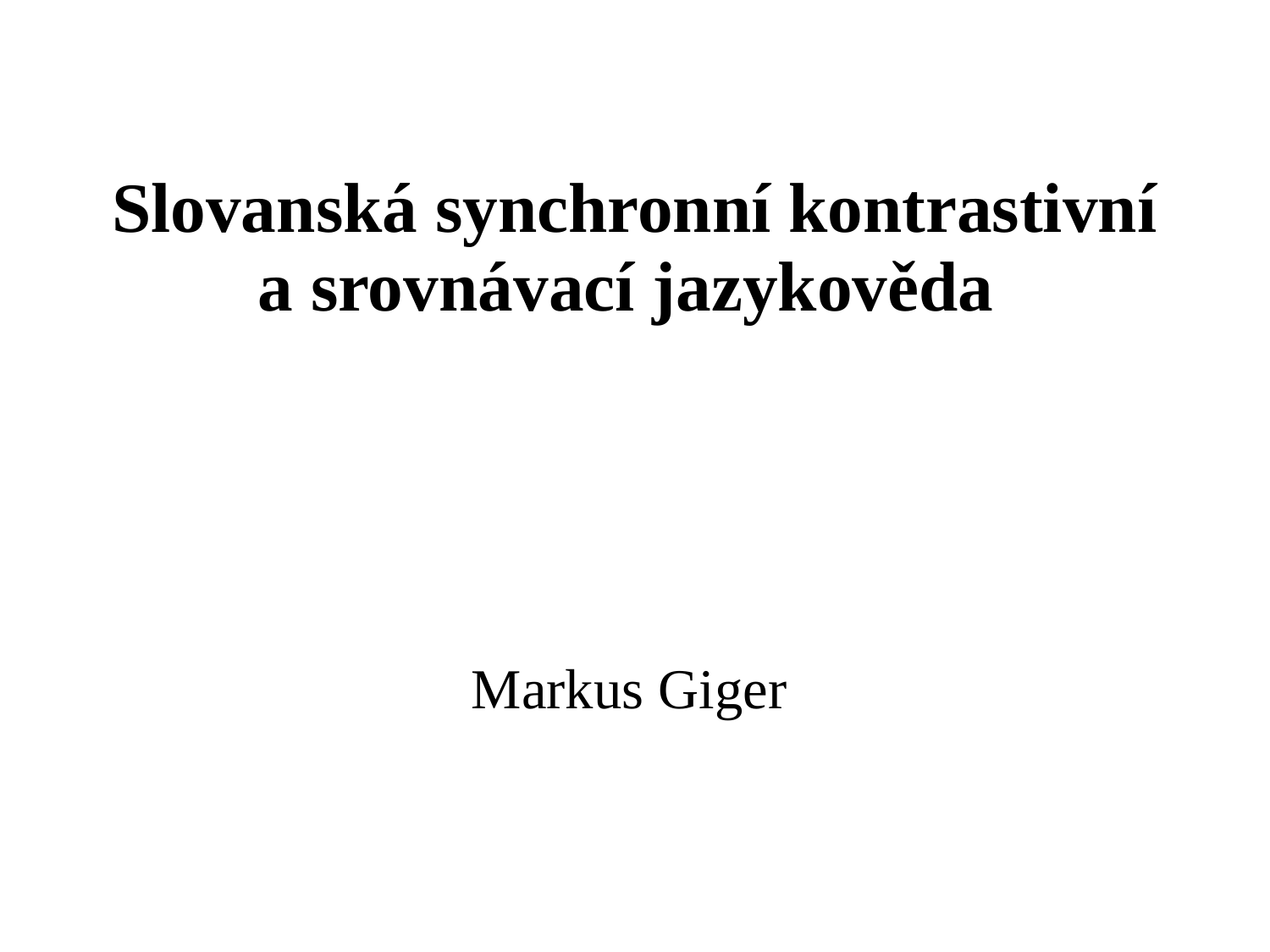

# Slovanská synchronní kontrastivní a srovnávací jazykověda
Markus Giger